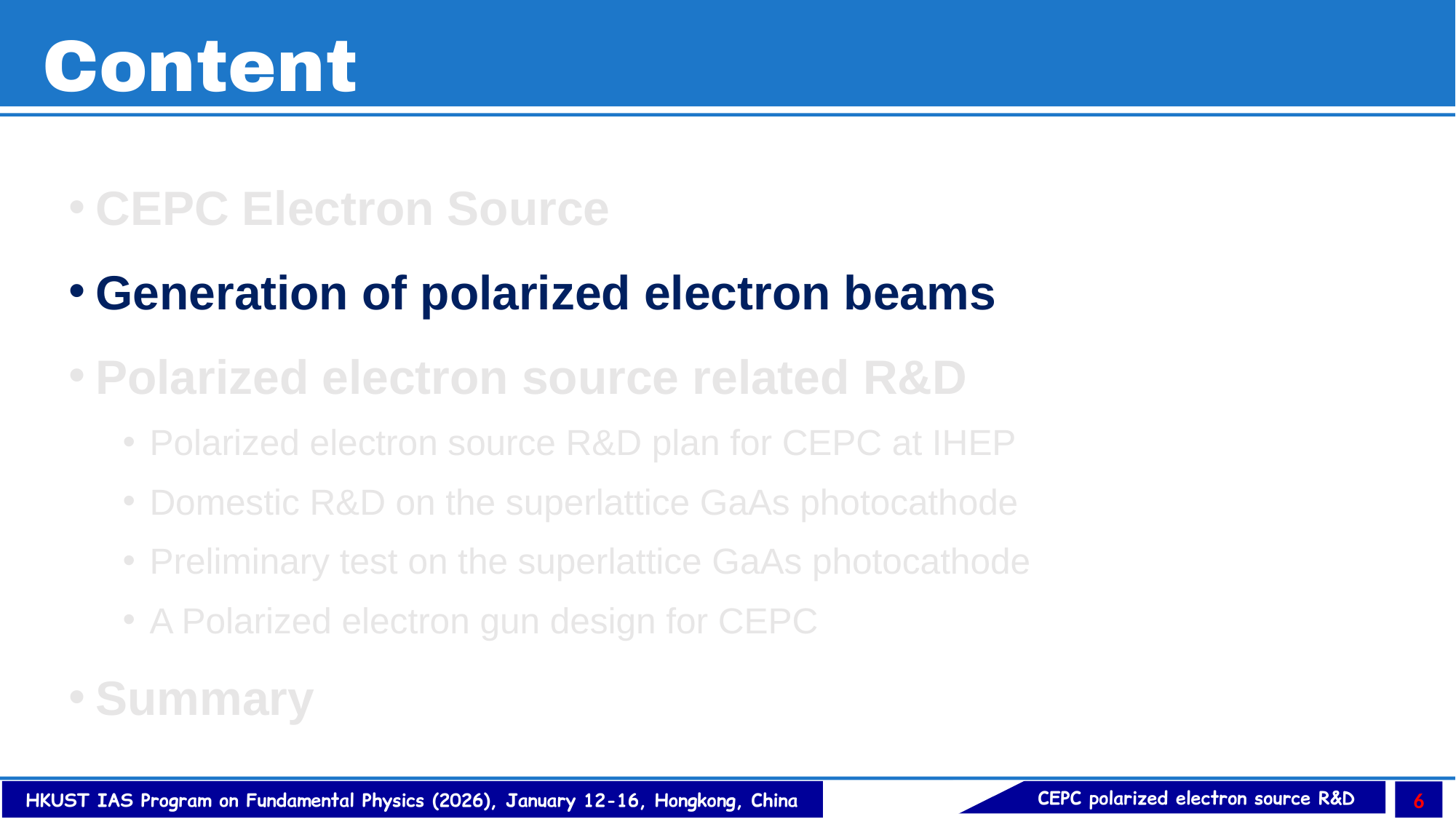

Content
CEPC Electron Source
Generation of polarized electron beams
Polarized electron source related R&D
Polarized electron source R&D plan for CEPC at IHEP
Domestic R&D on the superlattice GaAs photocathode
Preliminary test on the superlattice GaAs photocathode
A Polarized electron gun design for CEPC
Summary